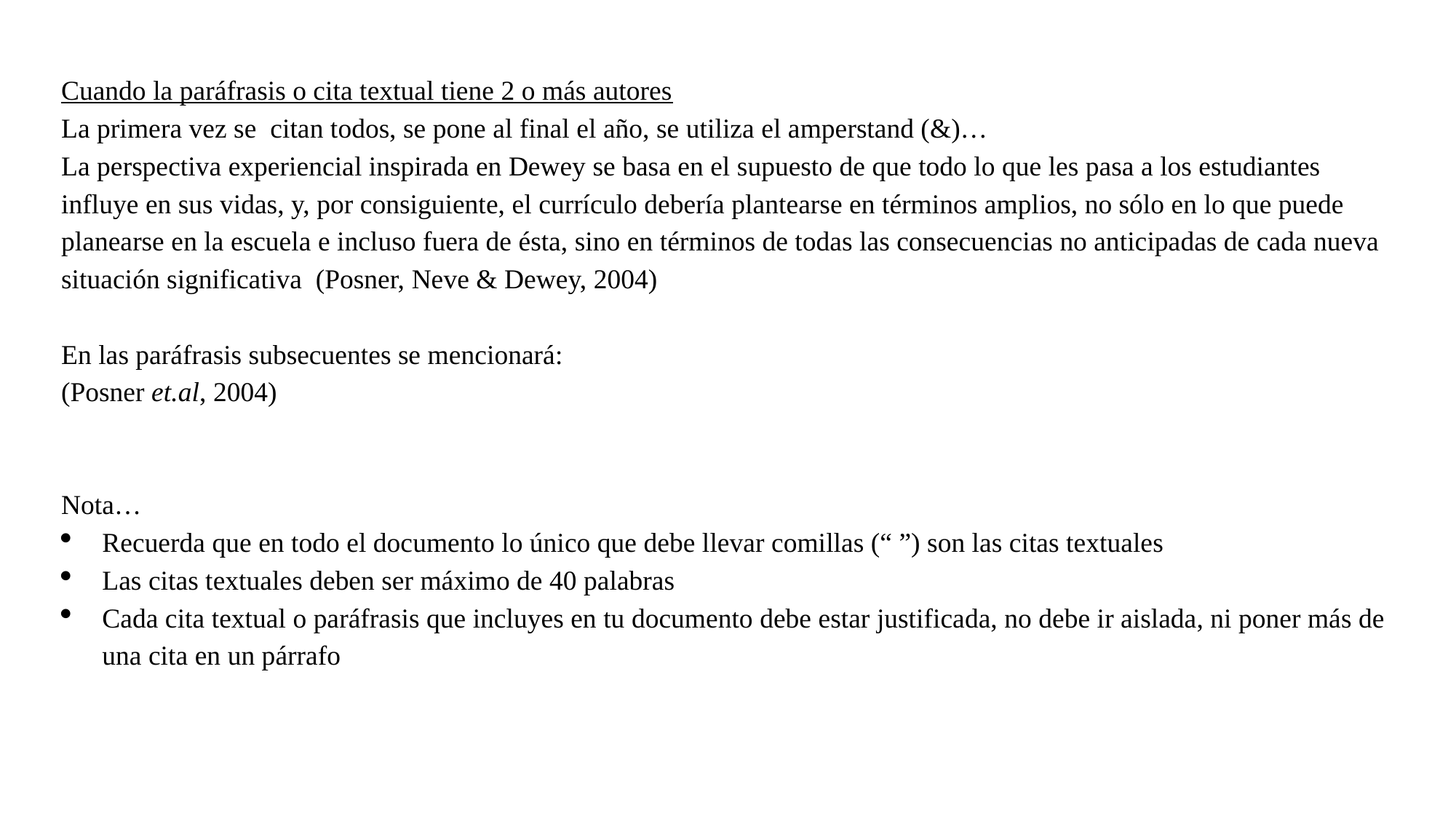

Cuando la paráfrasis o cita textual tiene 2 o más autores
La primera vez se  citan todos, se pone al final el año, se utiliza el amperstand (&)…
La perspectiva experiencial inspirada en Dewey se basa en el supuesto de que todo lo que les pasa a los estudiantes influye en sus vidas, y, por consiguiente, el currículo debería plantearse en términos amplios, no sólo en lo que puede planearse en la escuela e incluso fuera de ésta, sino en términos de todas las consecuencias no anticipadas de cada nueva situación significativa  (Posner, Neve & Dewey, 2004)

En las paráfrasis subsecuentes se mencionará:
(Posner et.al, 2004)

Nota…
Recuerda que en todo el documento lo único que debe llevar comillas (“ ”) son las citas textuales
Las citas textuales deben ser máximo de 40 palabras
Cada cita textual o paráfrasis que incluyes en tu documento debe estar justificada, no debe ir aislada, ni poner más de una cita en un párrafo